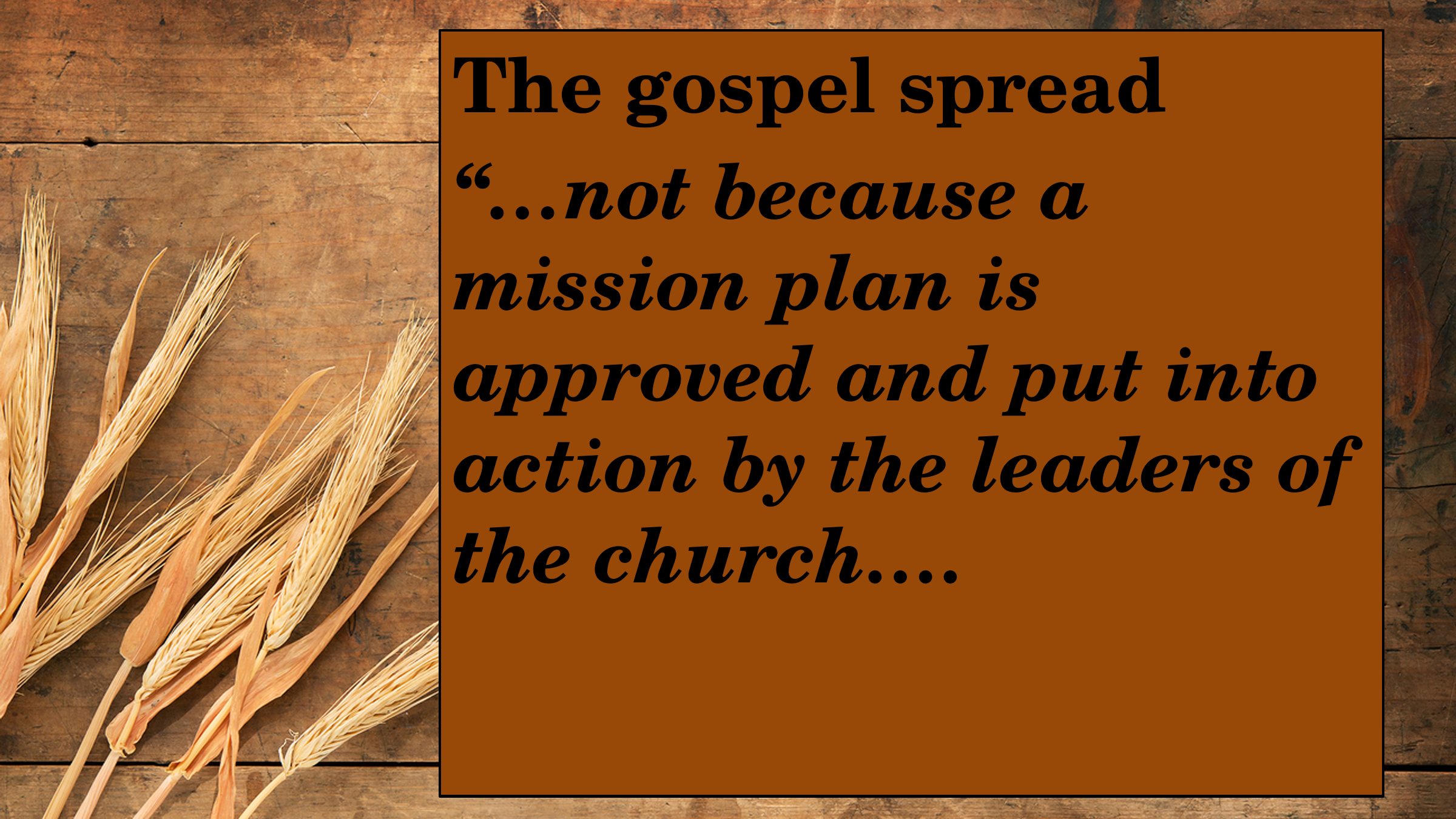

The gospel spread
“…not because a mission plan is approved and put into action by the leaders of the church….